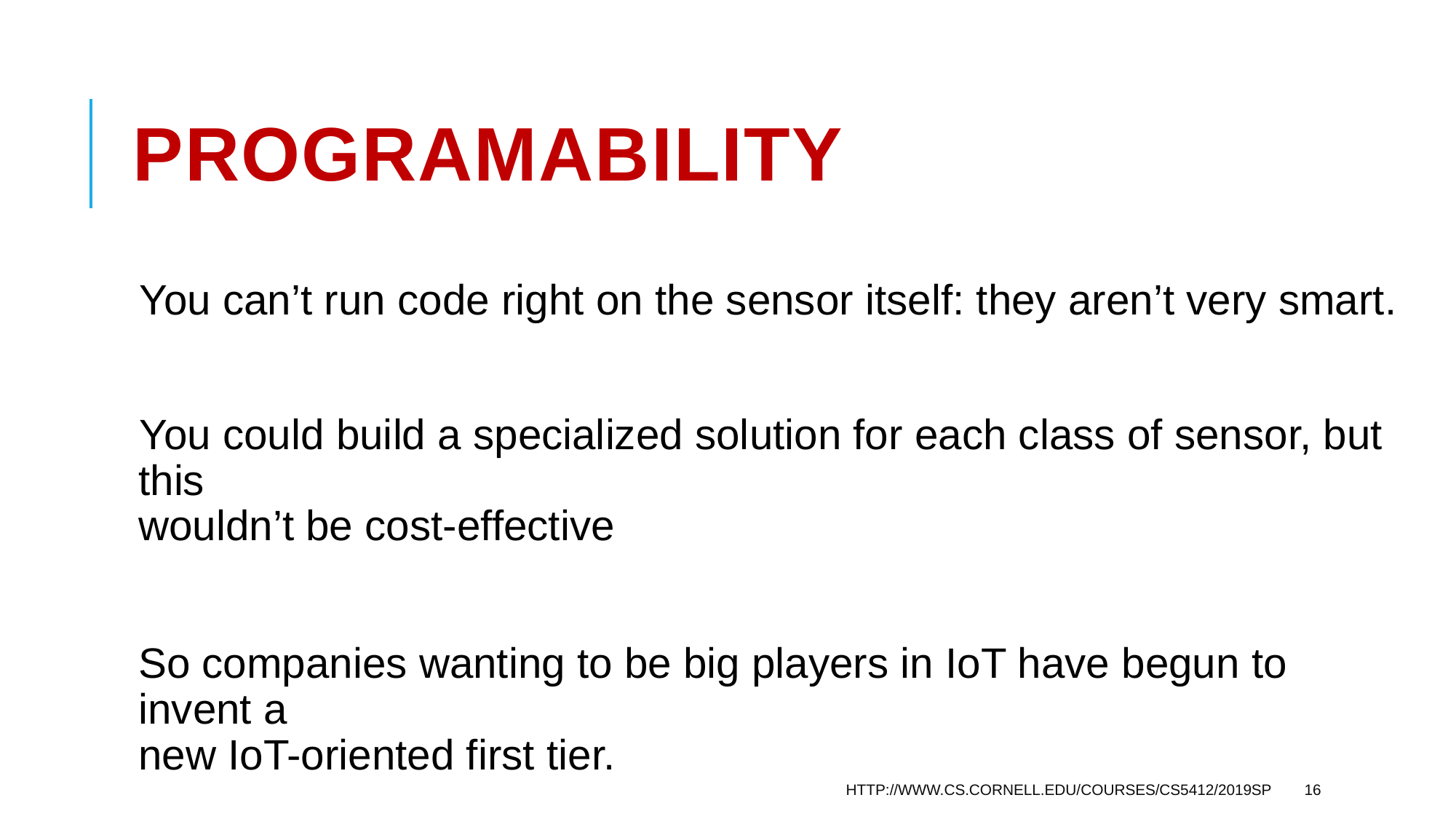

# Programability
You can’t run code right on the sensor itself: they aren’t very smart.

You could build a specialized solution for each class of sensor, but this
wouldn’t be cost-effective
So companies wanting to be big players in IoT have begun to invent a
new IoT-oriented first tier.
http://www.cs.cornell.edu/courses/cs5412/2019sp
16